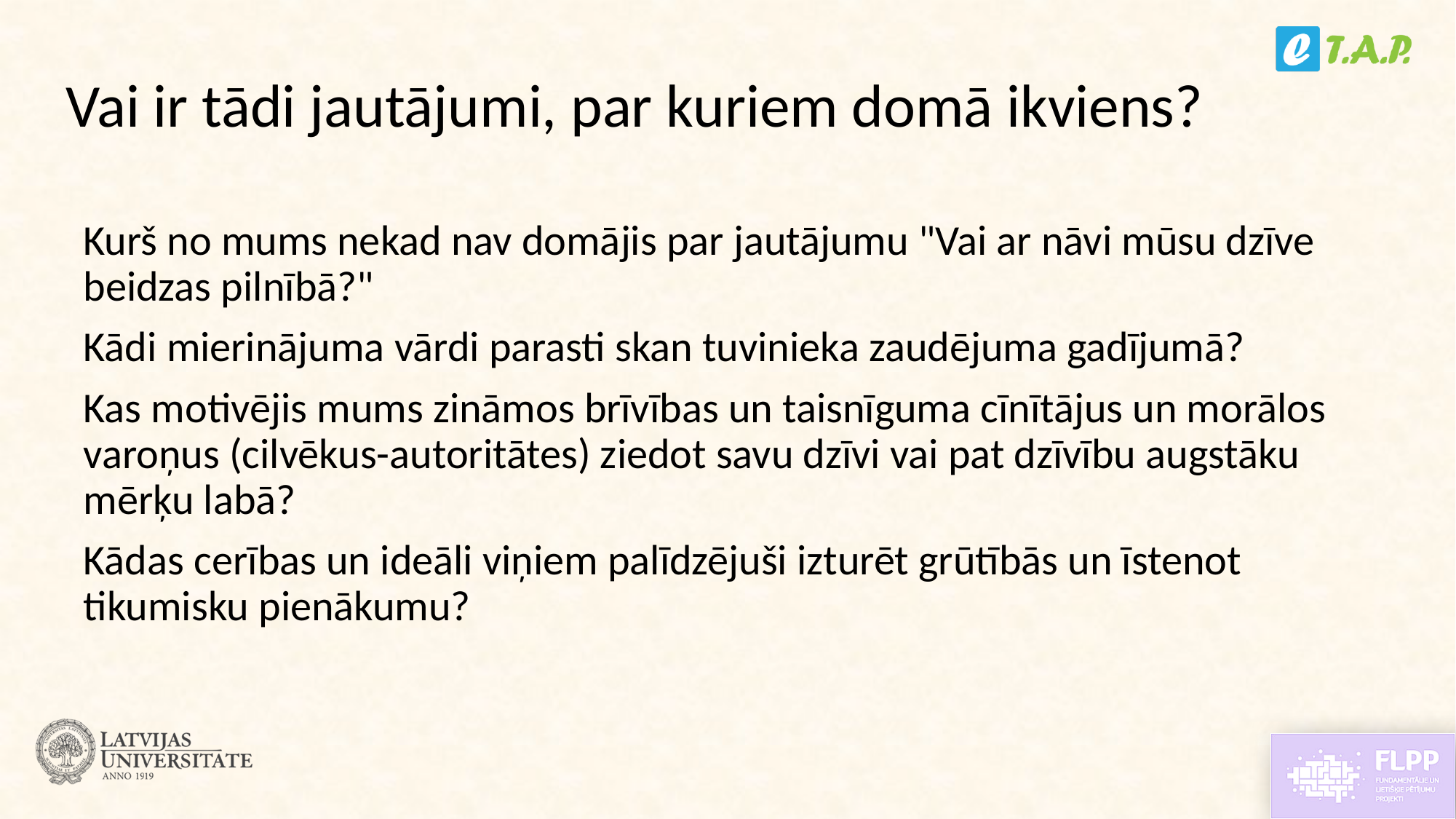

# Vai ir tādi jautājumi, par kuriem domā ikviens?
Kurš no mums nekad nav domājis par jautājumu "Vai ar nāvi mūsu dzīve beidzas pilnībā?"
Kādi mierinājuma vārdi parasti skan tuvinieka zaudējuma gadījumā?
Kas motivējis mums zināmos brīvības un taisnīguma cīnītājus un morālos varoņus (cilvēkus-autoritātes) ziedot savu dzīvi vai pat dzīvību augstāku mērķu labā?
Kādas cerības un ideāli viņiem palīdzējuši izturēt grūtībās un īstenot tikumisku pienākumu?